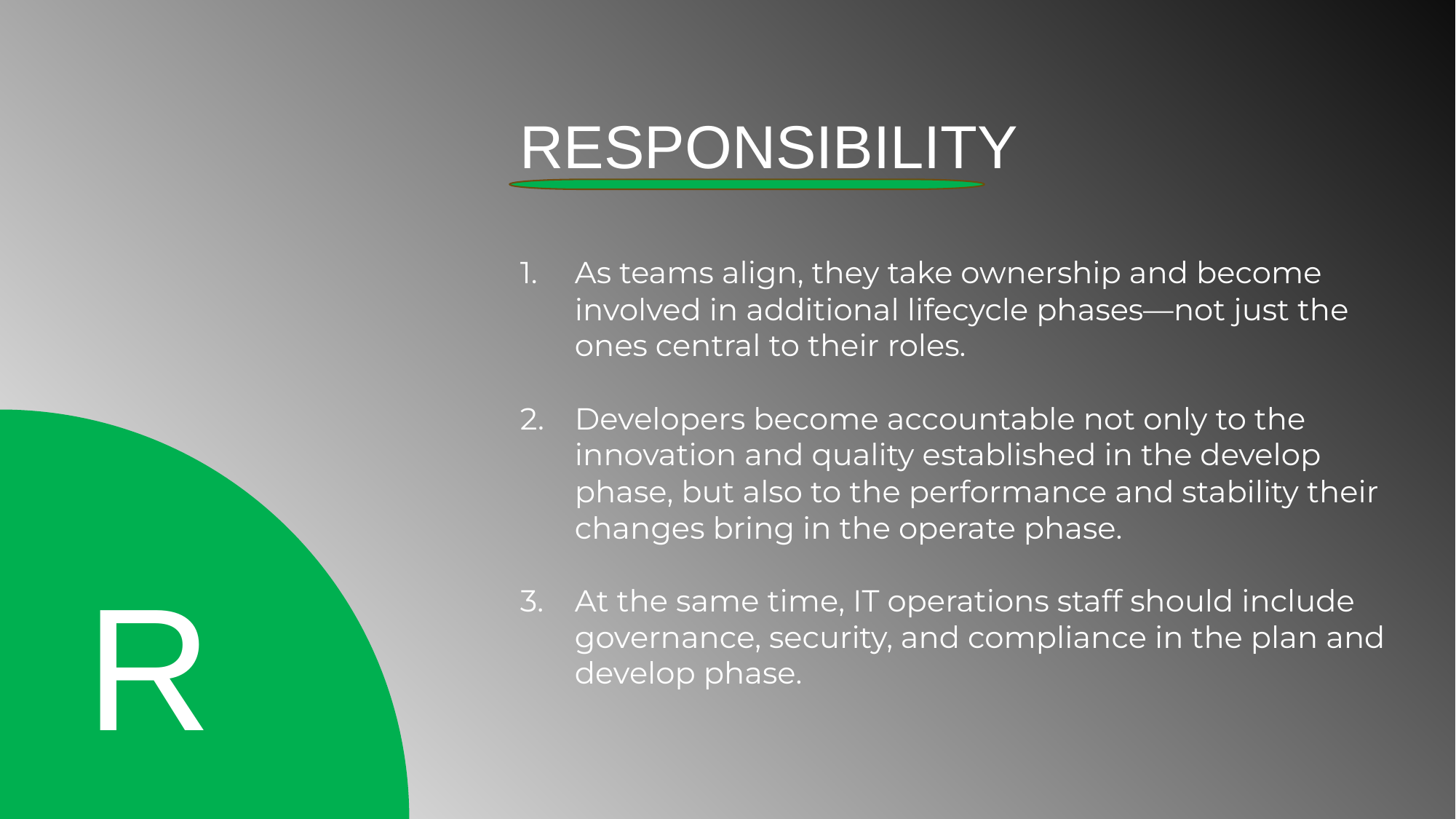

RESPONSIBILITY

As teams align, they take ownership and become involved in additional lifecycle phases—not just the ones central to their roles.

Developers become accountable not only to the innovation and quality established in the develop phase, but also to the performance and stability their changes bring in the operate phase.

At the same time, IT operations staff should include governance, security, and compliance in the plan and develop phase.

R